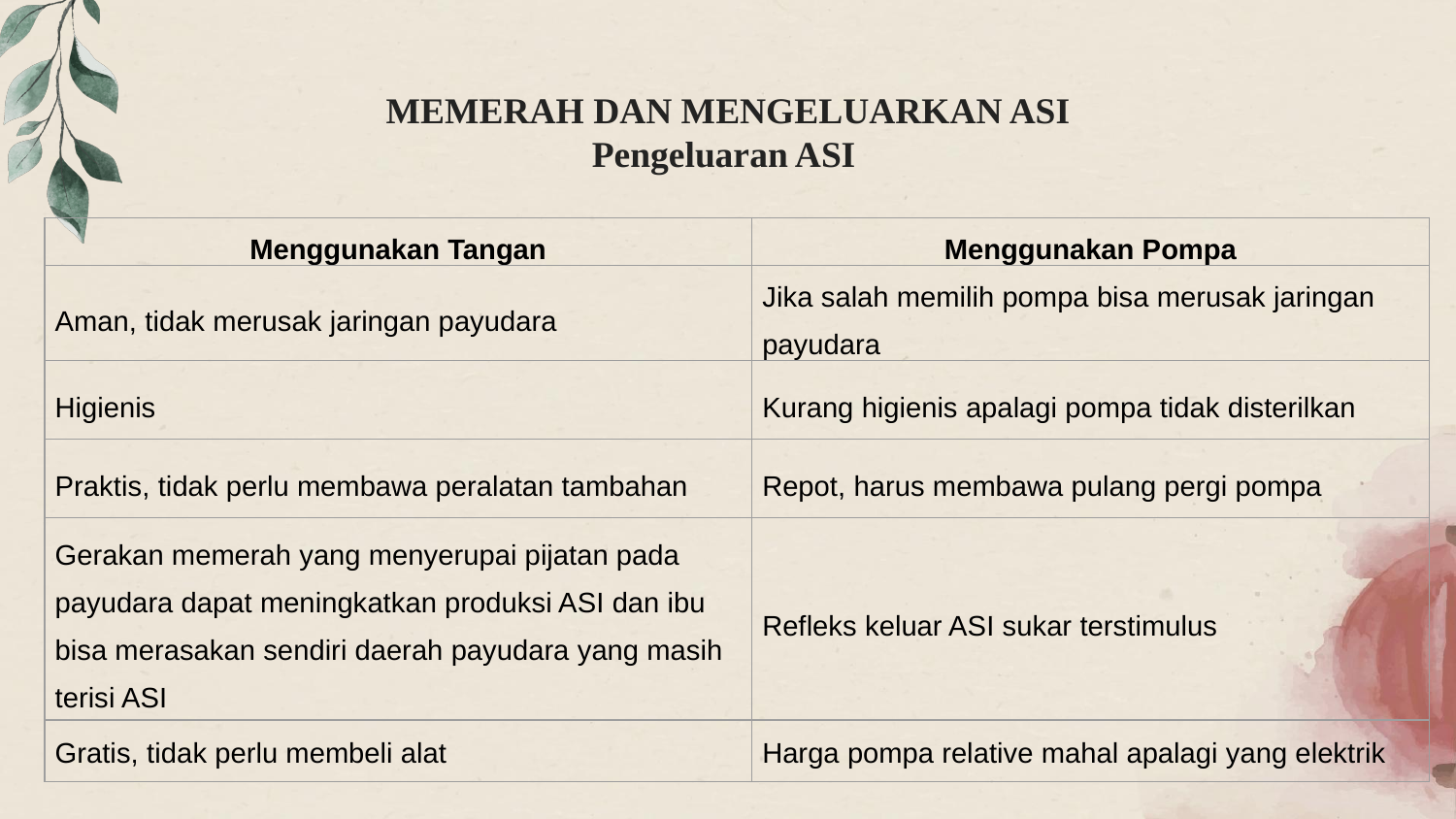

# MEMERAH DAN MENGELUARKAN ASI Pengeluaran ASI
| Menggunakan Tangan | Menggunakan Pompa |
| --- | --- |
| Aman, tidak merusak jaringan payudara | Jika salah memilih pompa bisa merusak jaringan payudara |
| Higienis | Kurang higienis apalagi pompa tidak disterilkan |
| Praktis, tidak perlu membawa peralatan tambahan | Repot, harus membawa pulang pergi pompa |
| Gerakan memerah yang menyerupai pijatan pada payudara dapat meningkatkan produksi ASI dan ibu bisa merasakan sendiri daerah payudara yang masih terisi ASI | Refleks keluar ASI sukar terstimulus |
| Gratis, tidak perlu membeli alat | Harga pompa relative mahal apalagi yang elektrik |